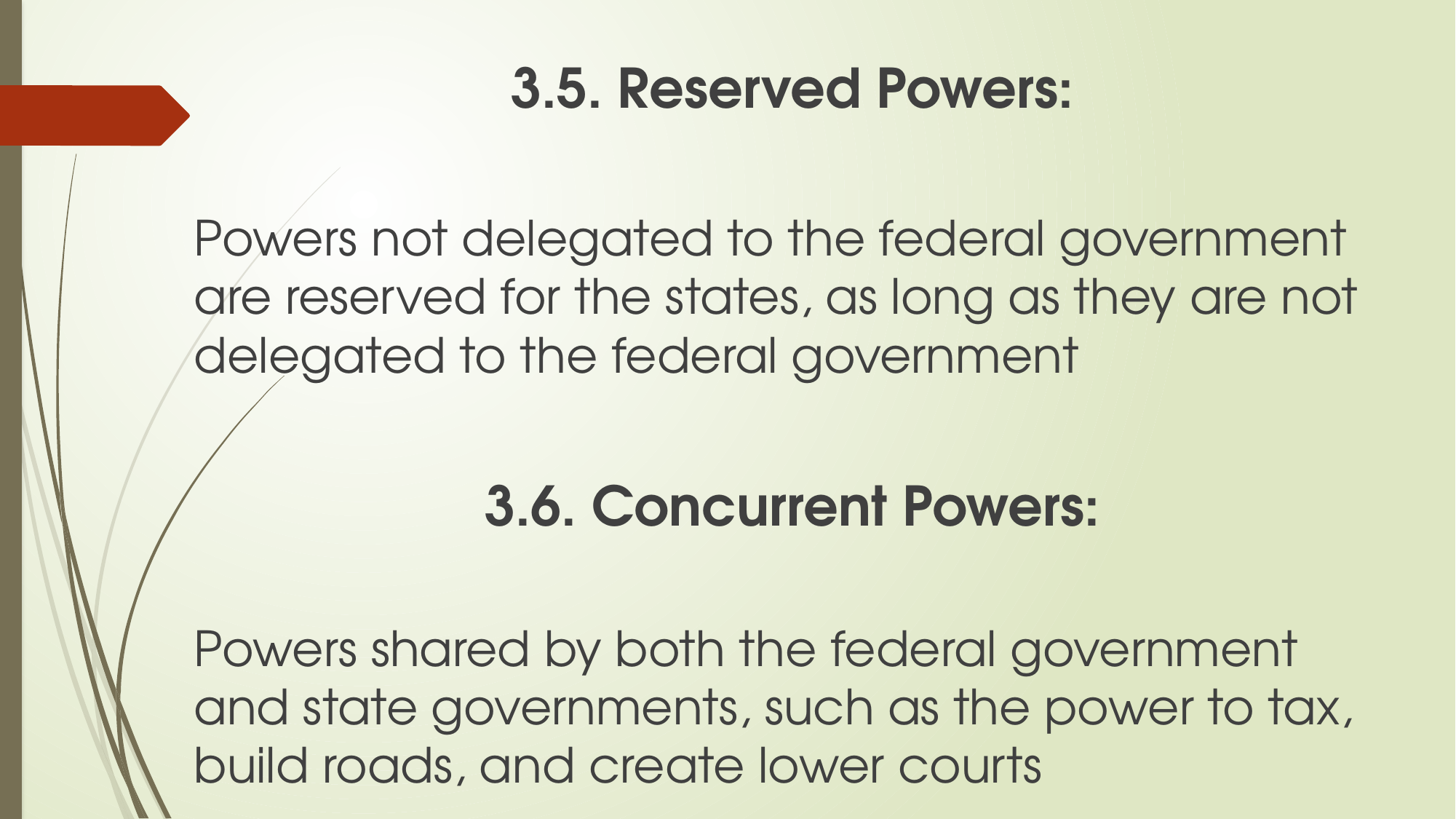

3.5. Reserved Powers:

Powers not delegated to the federal government are reserved for the states, as long as they are not delegated to the federal government

3.6. Concurrent Powers:

Powers shared by both the federal government and state governments, such as the power to tax, build roads, and create lower courts